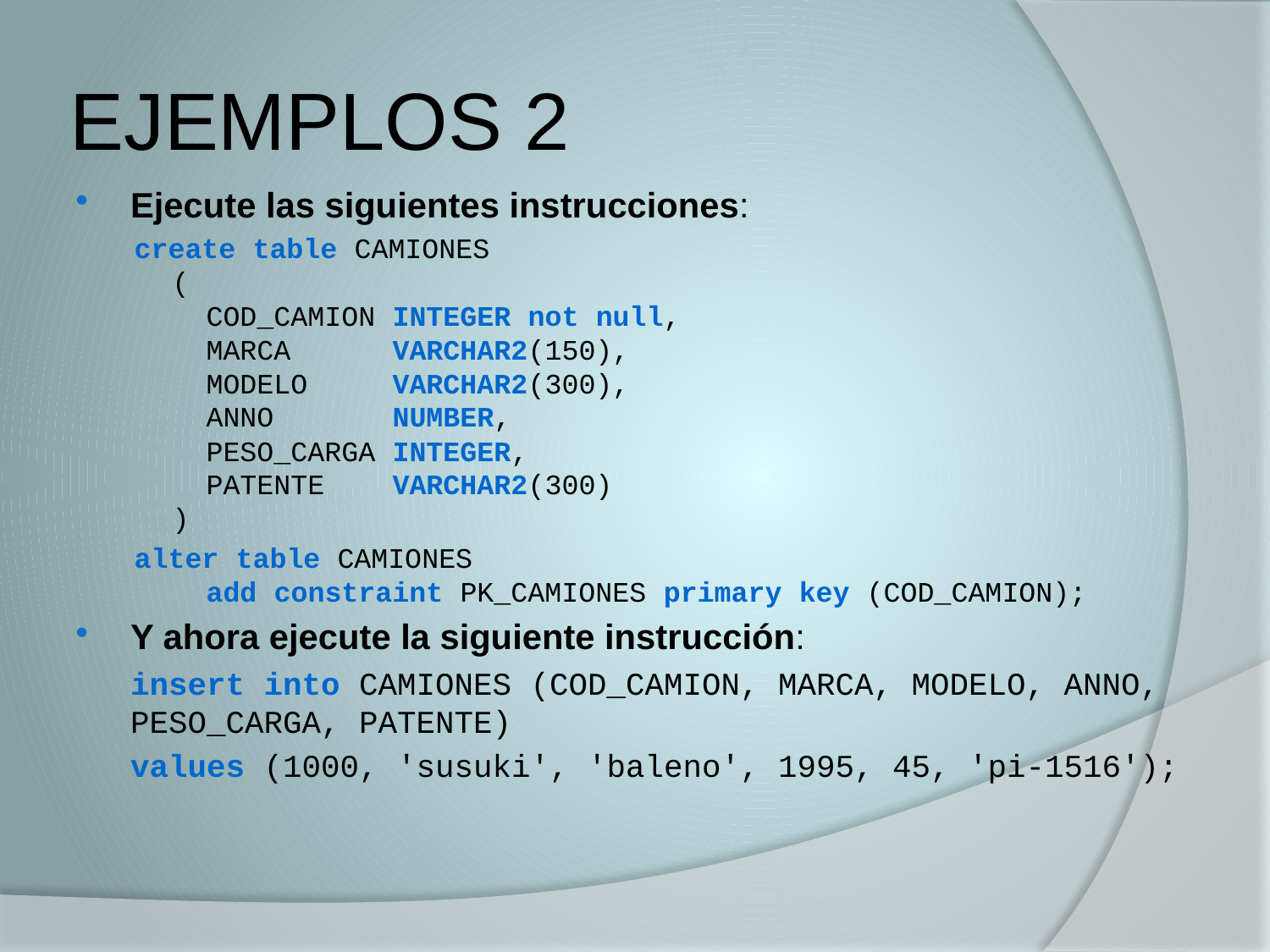

# EJEMPLOS 2
Ejecute las siguientes instrucciones:
create table CAMIONES
(
  COD_CAMION INTEGER not null,
  MARCA      VARCHAR2(150),
  MODELO     VARCHAR2(300),
  ANNO       NUMBER,
  PESO_CARGA INTEGER,
  PATENTE    VARCHAR2(300)
)
alter table CAMIONES
  add constraint PK_CAMIONES primary key (COD_CAMION);
Y ahora ejecute la siguiente instrucción:
	insert into CAMIONES (COD_CAMION, MARCA, MODELO, ANNO, PESO_CARGA, PATENTE)
	values (1000, 'susuki', 'baleno', 1995, 45, 'pi-1516');